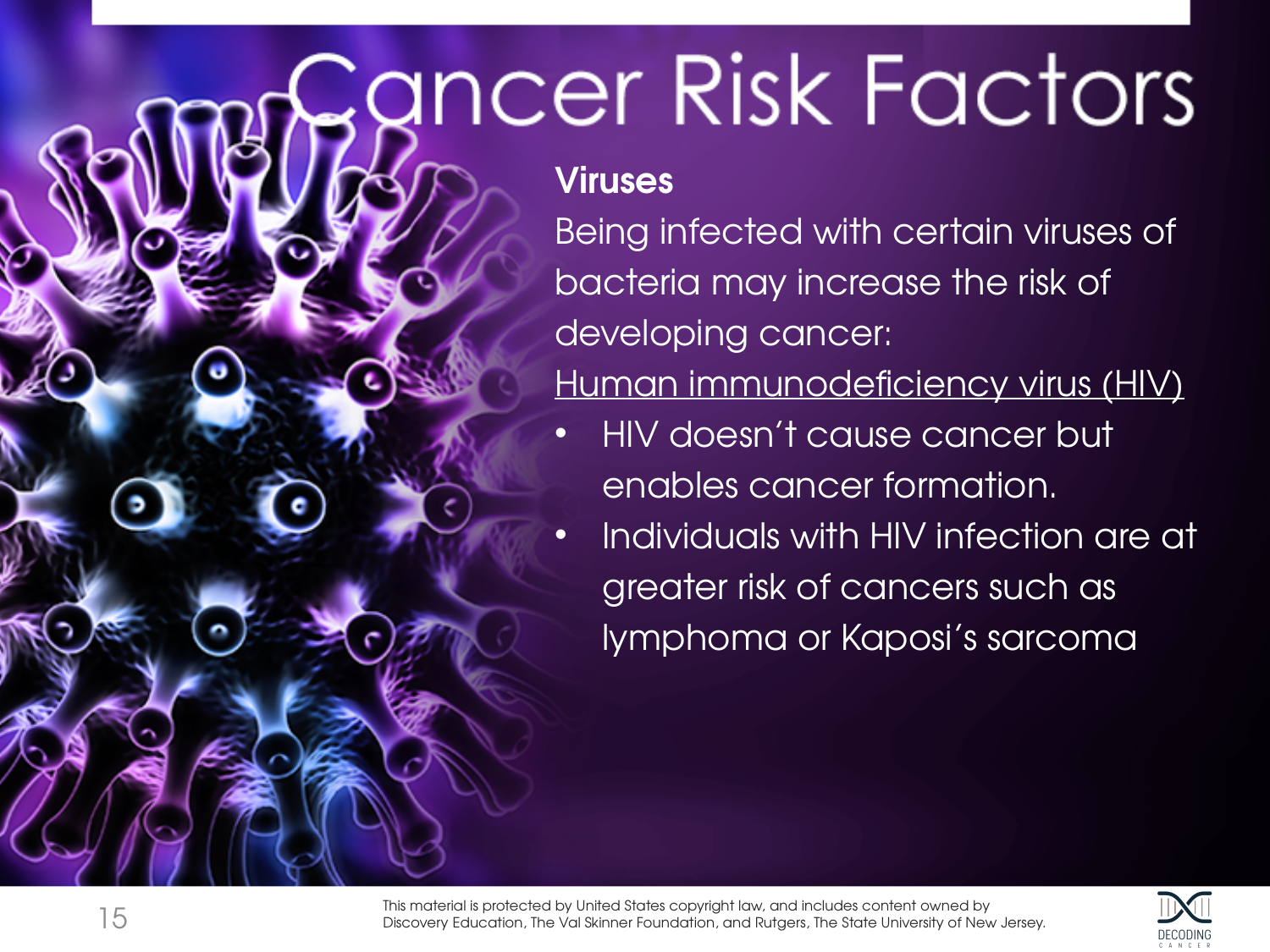

Viruses
Being infected with certain viruses of bacteria may increase the risk of developing cancer:
Human immunodeficiency virus (HIV)
HIV doesn’t cause cancer but enables cancer formation.
Individuals with HIV infection are at greater risk of cancers such as lymphoma or Kaposi’s sarcoma
15